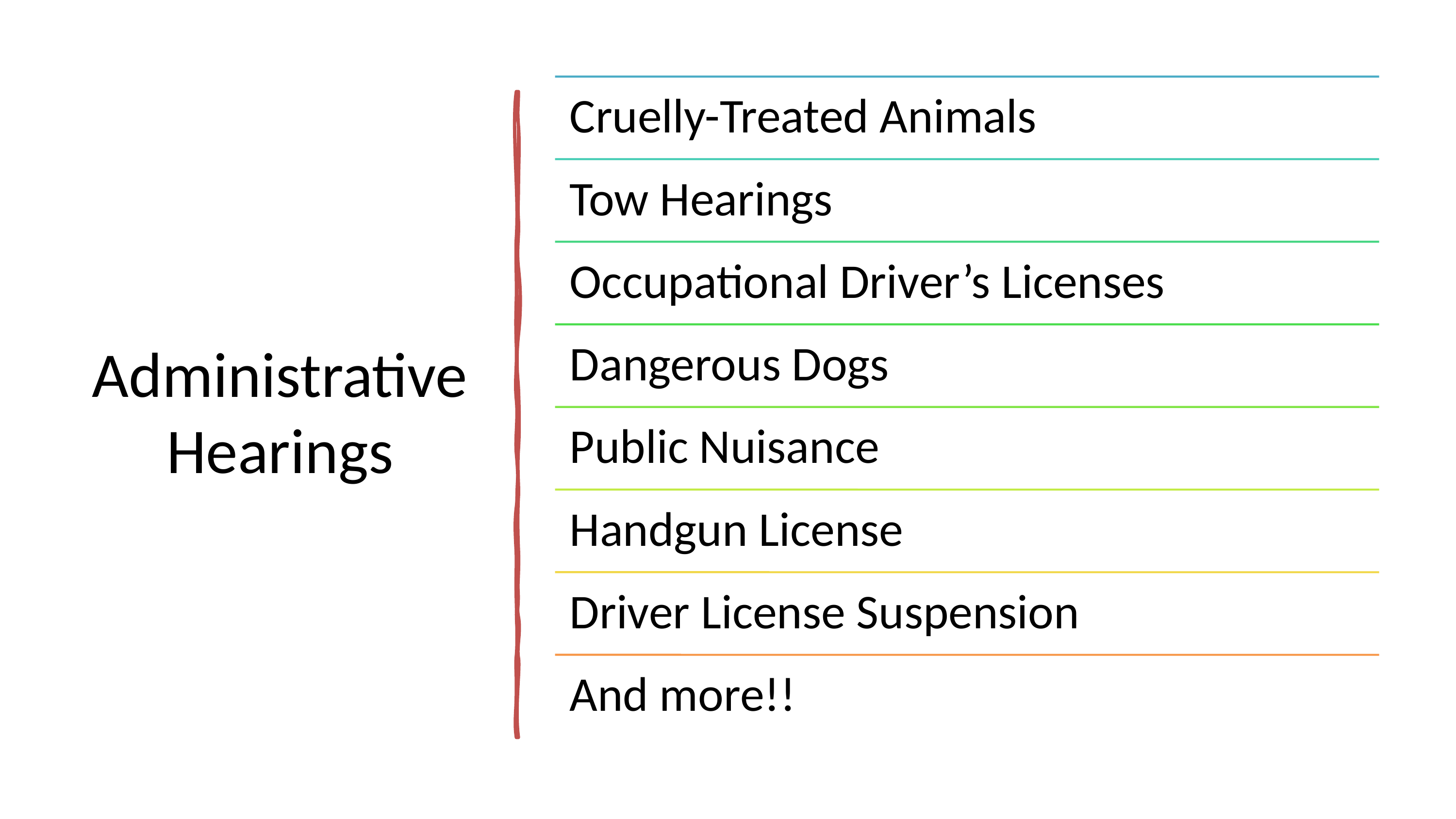

Cruelly-Treated Animals
Tow Hearings
Occupational Driver’s Licenses
Dangerous Dogs
Public Nuisance
Handgun License
Driver License Suspension
And more!!
# Administrative Hearings